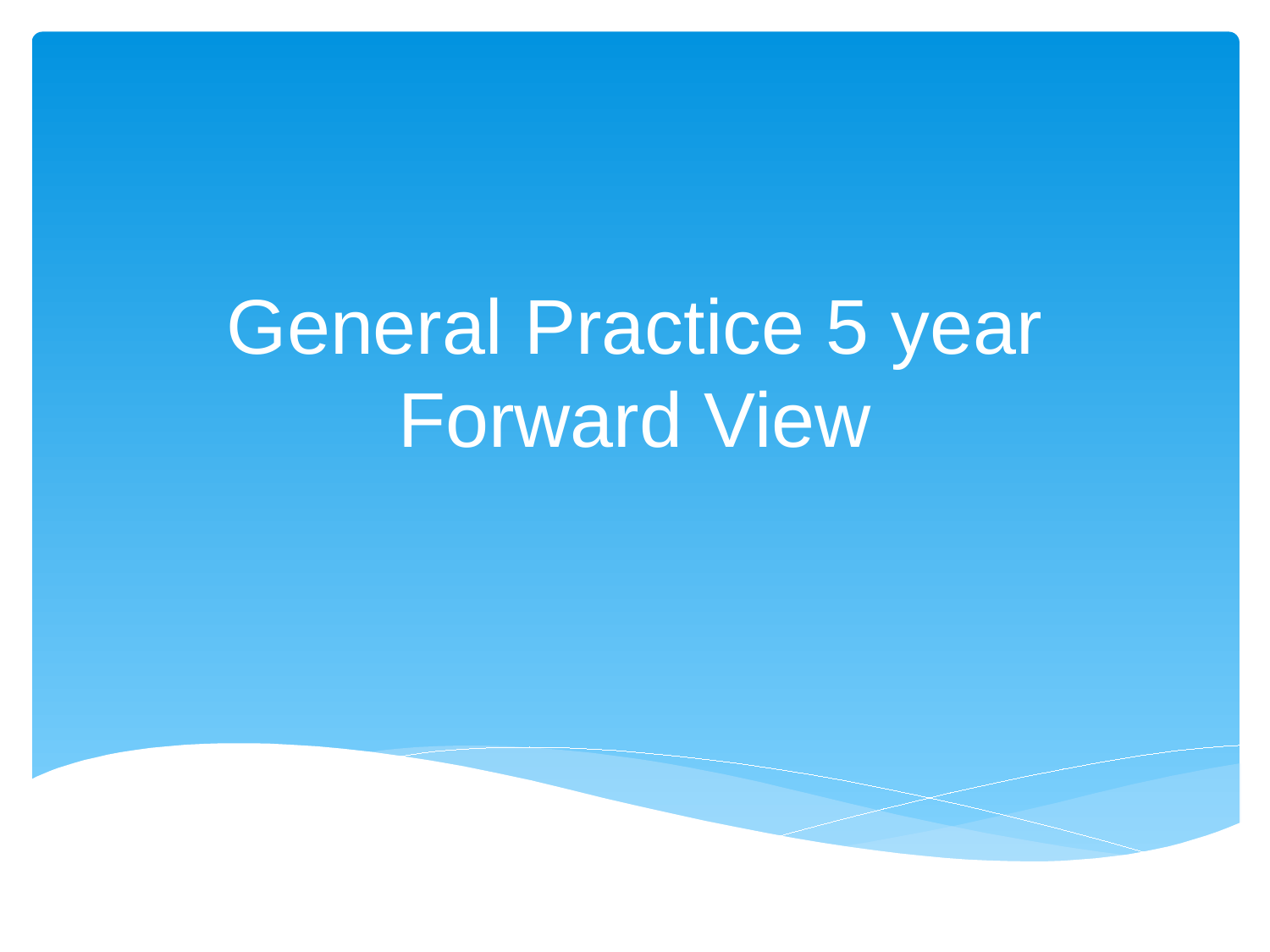

# General Practice 5 year Forward View